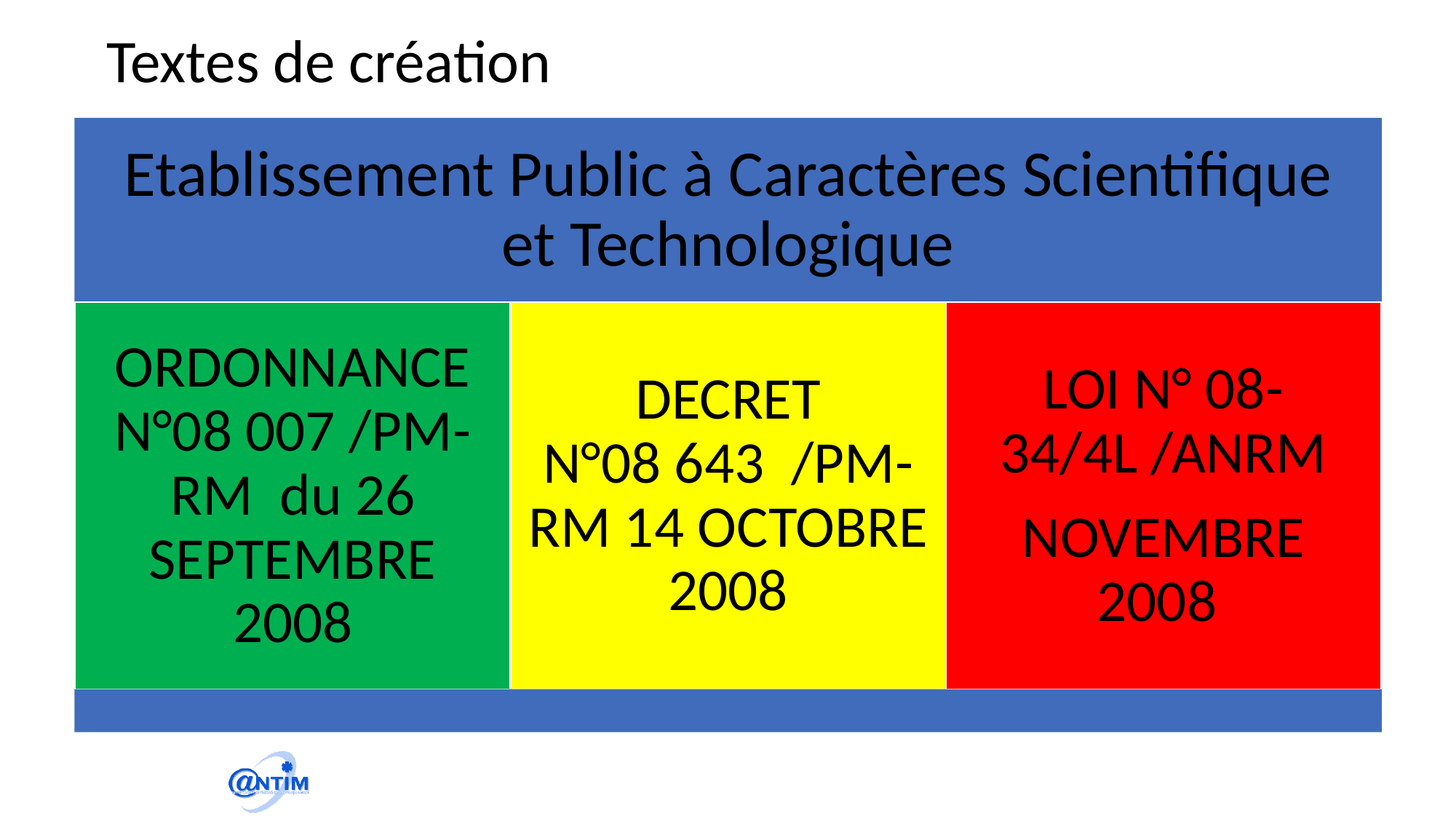

# Textes de création
Etablissement Public à Caractères Scientifique et Technologique
ORDONNANCE N°08 007 /PM-RM  du 26 SEPTEMBRE 2008
DECRET N°08 643  /PM-RM 14 OCTOBRE 2008
LOI N° 08-34/4L /ANRM
NOVEMBRE 2008
19